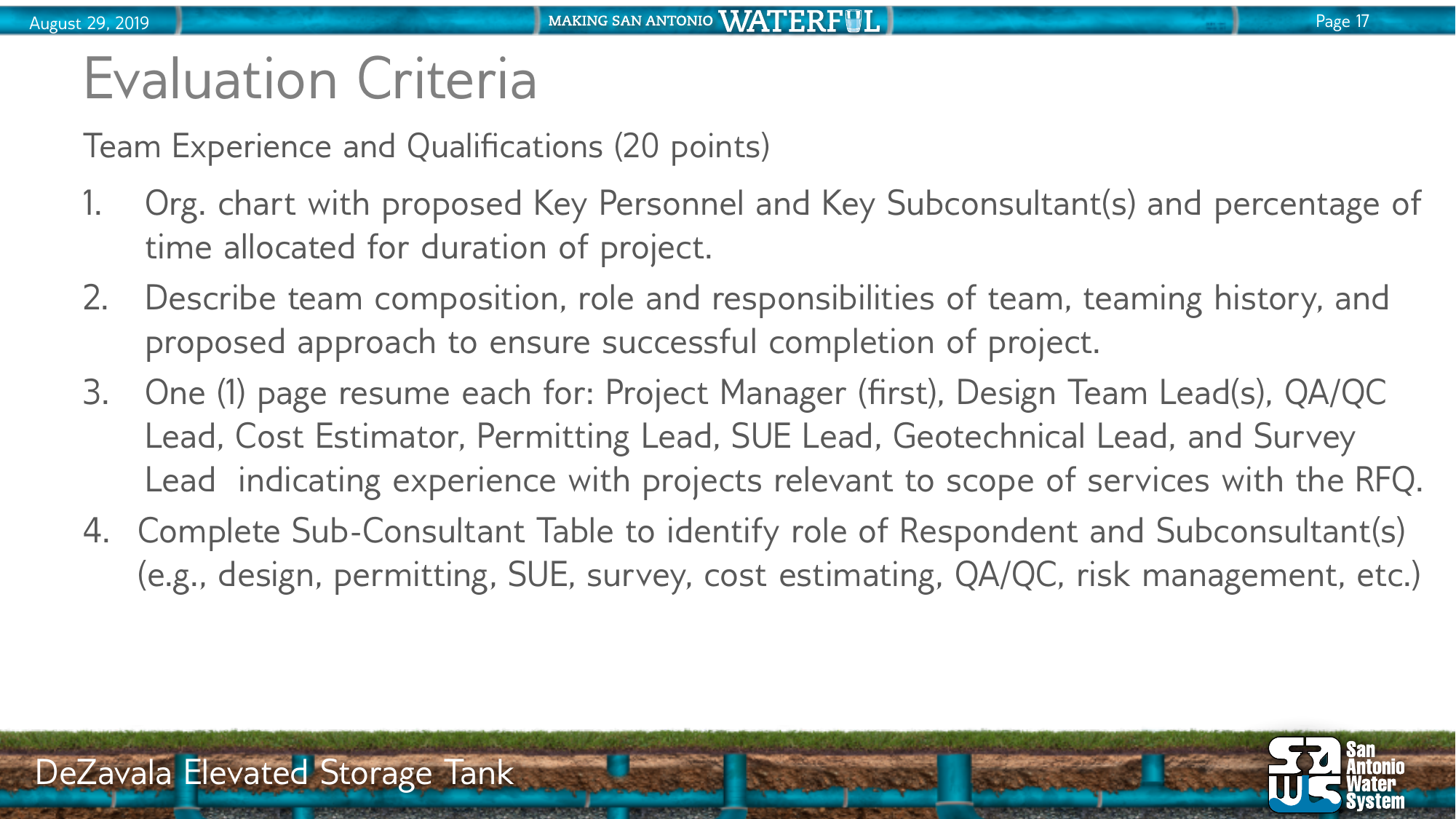

# Evaluation Criteria
Team Experience and Qualifications (20 points)
Org. chart with proposed Key Personnel and Key Subconsultant(s) and percentage of time allocated for duration of project.
Describe team composition, role and responsibilities of team, teaming history, and proposed approach to ensure successful completion of project.
One (1) page resume each for: Project Manager (first), Design Team Lead(s), QA/QC Lead, Cost Estimator, Permitting Lead, SUE Lead, Geotechnical Lead, and Survey Lead  indicating experience with projects relevant to scope of services with the RFQ.
Complete Sub-Consultant Table to identify role of Respondent and Subconsultant(s) (e.g., design, permitting, SUE, survey, cost estimating, QA/QC, risk management, etc.)